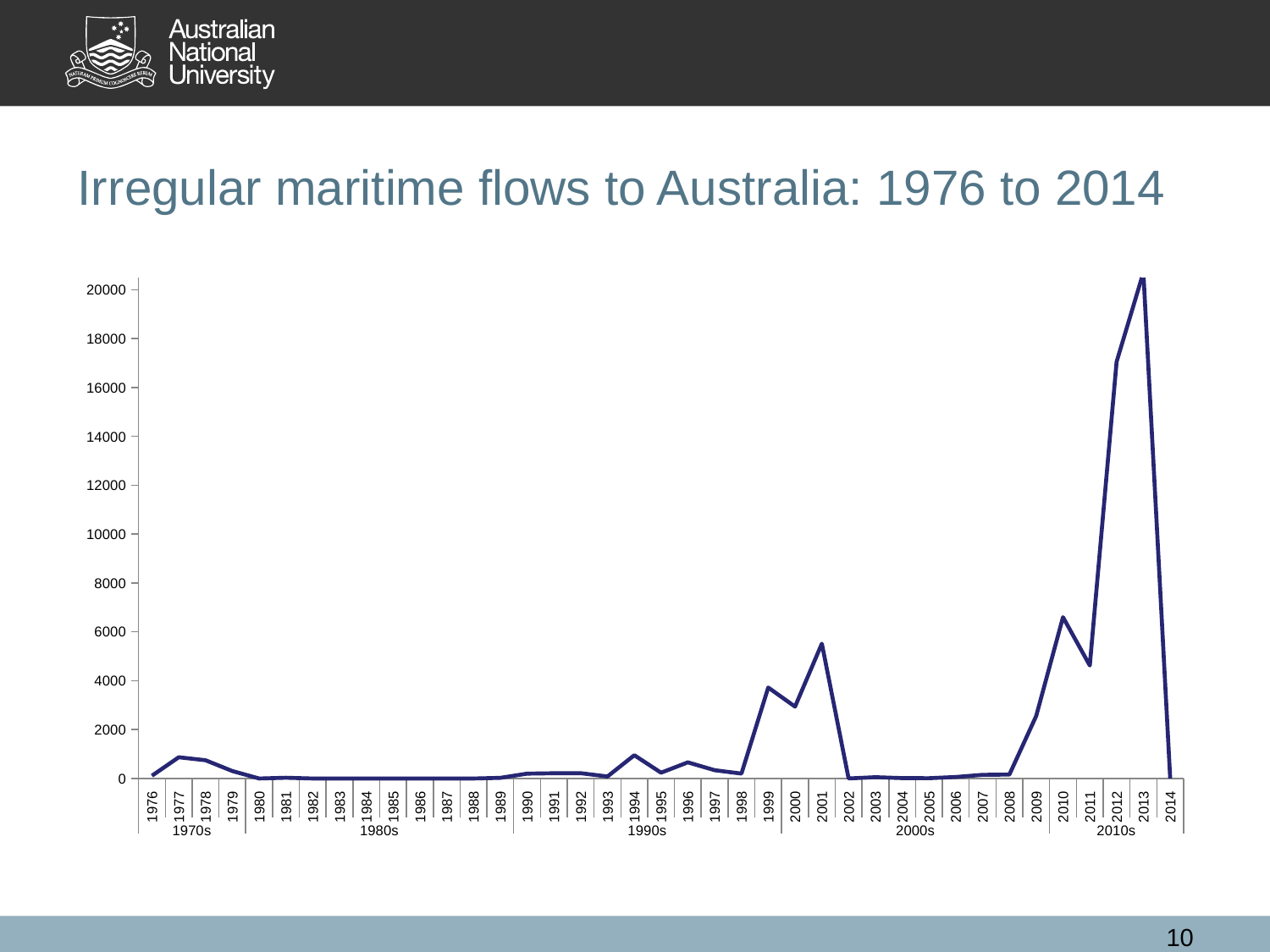

# Irregular maritime flows to Australia: 1976 to 2014

### Chart

| Category | IMAs |
|---|---|
| 1976 | 111.0 |
| 1977 | 868.0 |
| 1978 | 746.0 |
| 1979 | 304.0 |
| 1980 | 0.0 |
| 1981 | 30.0 |
| 1982 | 0.0 |
| 1983 | 0.0 |
| 1984 | 0.0 |
| 1985 | 0.0 |
| 1986 | 0.0 |
| 1987 | 0.0 |
| 1988 | 0.0 |
| 1989 | 26.0 |
| 1990 | 198.0 |
| 1991 | 214.0 |
| 1992 | 216.0 |
| 1993 | 81.0 |
| 1994 | 953.0 |
| 1995 | 237.0 |
| 1996 | 660.0 |
| 1997 | 339.0 |
| 1998 | 200.0 |
| 1999 | 3721.0 |
| 2000 | 2939.0 |
| 2001 | 5516.0 |
| 2002 | 1.0 |
| 2003 | 53.0 |
| 2004 | 15.0 |
| 2005 | 11.0 |
| 2006 | 60.0 |
| 2007 | 148.0 |
| 2008 | 161.0 |
| 2009 | 2557.0 |
| 2010 | 6600.0 |
| 2011 | 4622.0 |
| 2012 | 17053.0 |
| 2013 | 20711.0 |
| 2014 | 2.0 |
10